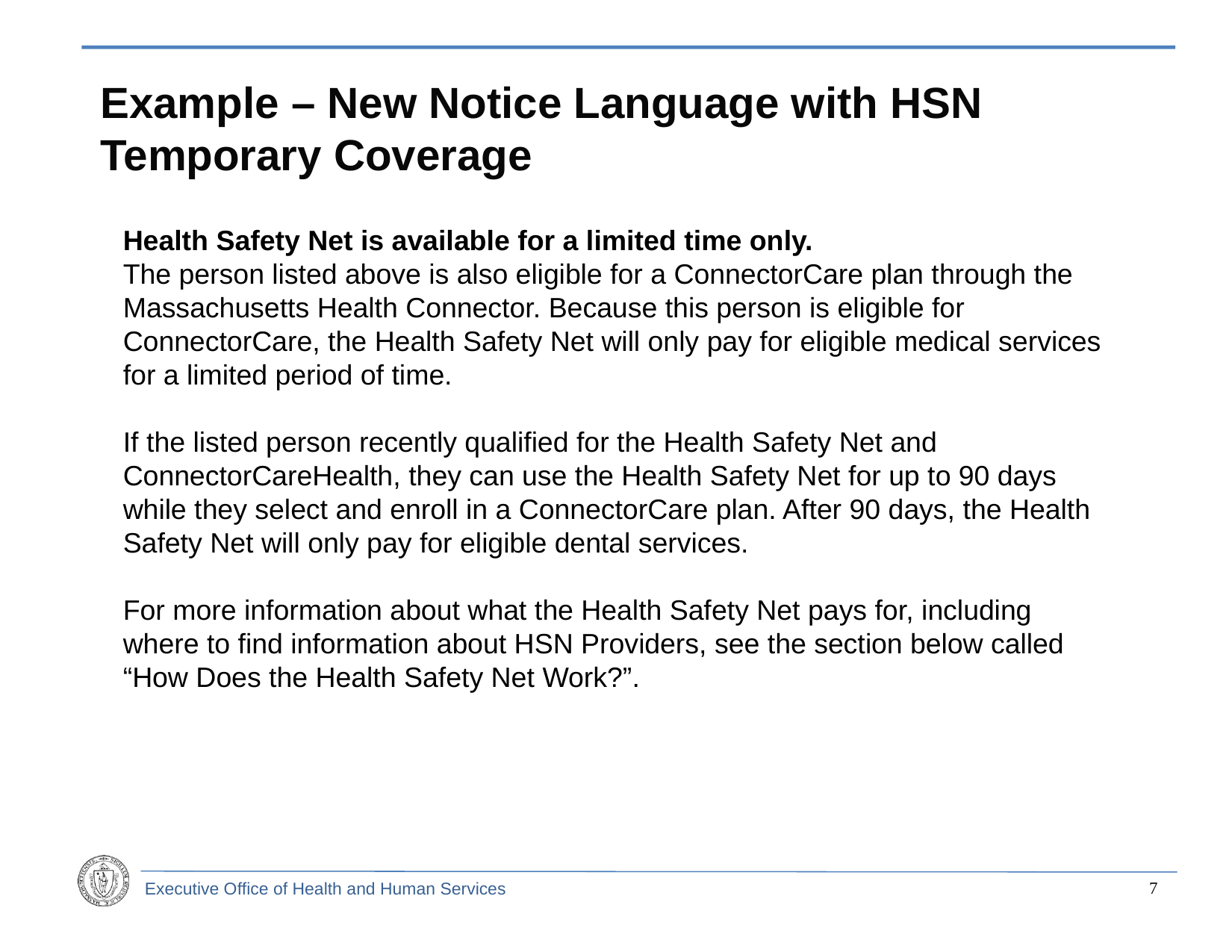

Example – New Notice Language with HSN Temporary Coverage
Health Safety Net is available for a limited time only.
The person listed above is also eligible for a ConnectorCare plan through the Massachusetts Health Connector. Because this person is eligible for ConnectorCare, the Health Safety Net will only pay for eligible medical services for a limited period of time.

If the listed person recently qualified for the Health Safety Net and ConnectorCareHealth, they can use the Health Safety Net for up to 90 days while they select and enroll in a ConnectorCare plan. After 90 days, the Health Safety Net will only pay for eligible dental services.

For more information about what the Health Safety Net pays for, including where to find information about HSN Providers, see the section below called “How Does the Health Safety Net Work?”.

7